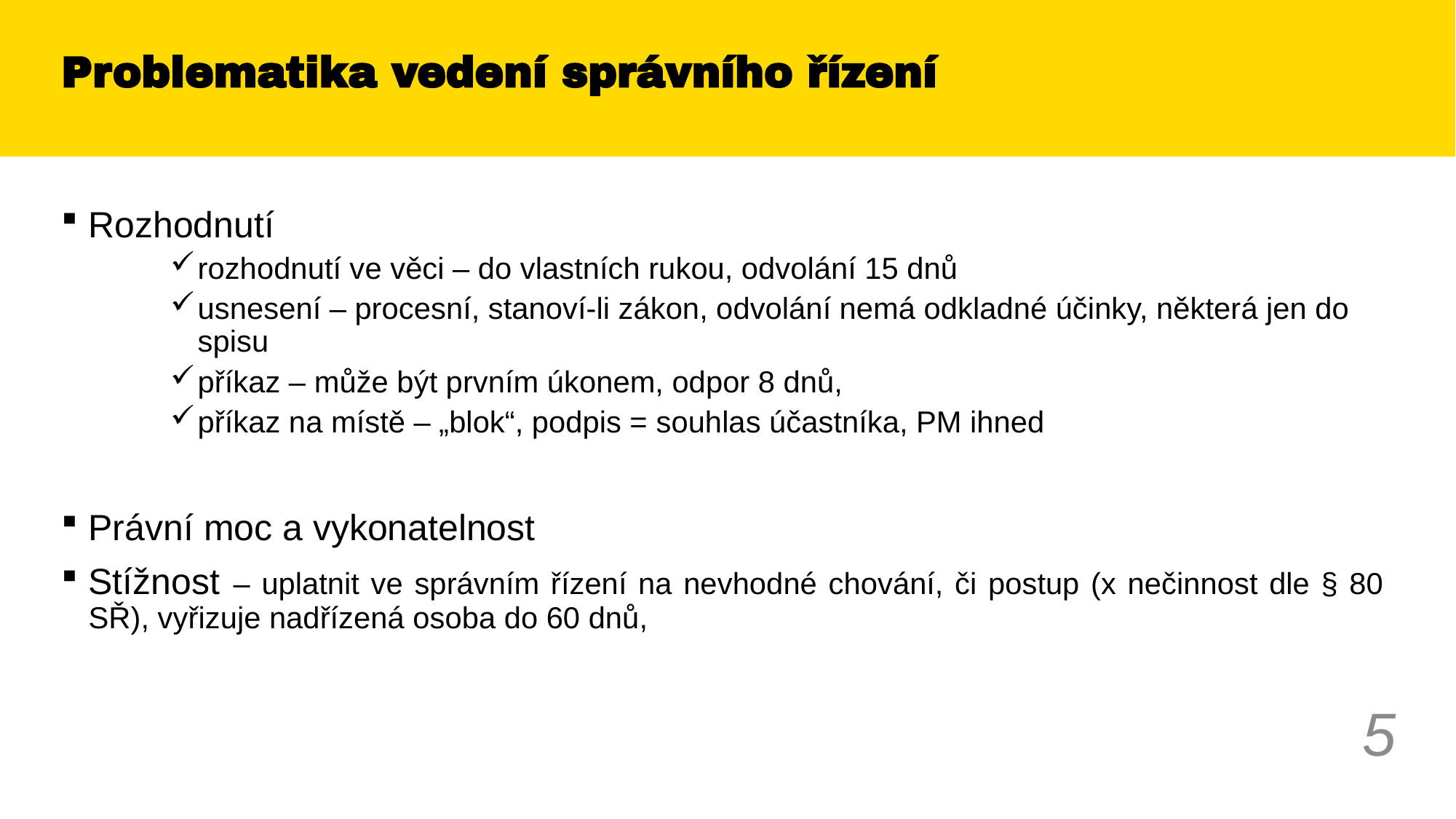

# Problematika vedení správního řízení
Rozhodnutí
rozhodnutí ve věci – do vlastních rukou, odvolání 15 dnů
usnesení – procesní, stanoví-li zákon, odvolání nemá odkladné účinky, některá jen do spisu
příkaz – může být prvním úkonem, odpor 8 dnů,
příkaz na místě – „blok“, podpis = souhlas účastníka, PM ihned

Právní moc a vykonatelnost
Stížnost – uplatnit ve správním řízení na nevhodné chování, či postup (x nečinnost dle § 80 SŘ), vyřizuje nadřízená osoba do 60 dnů,
5